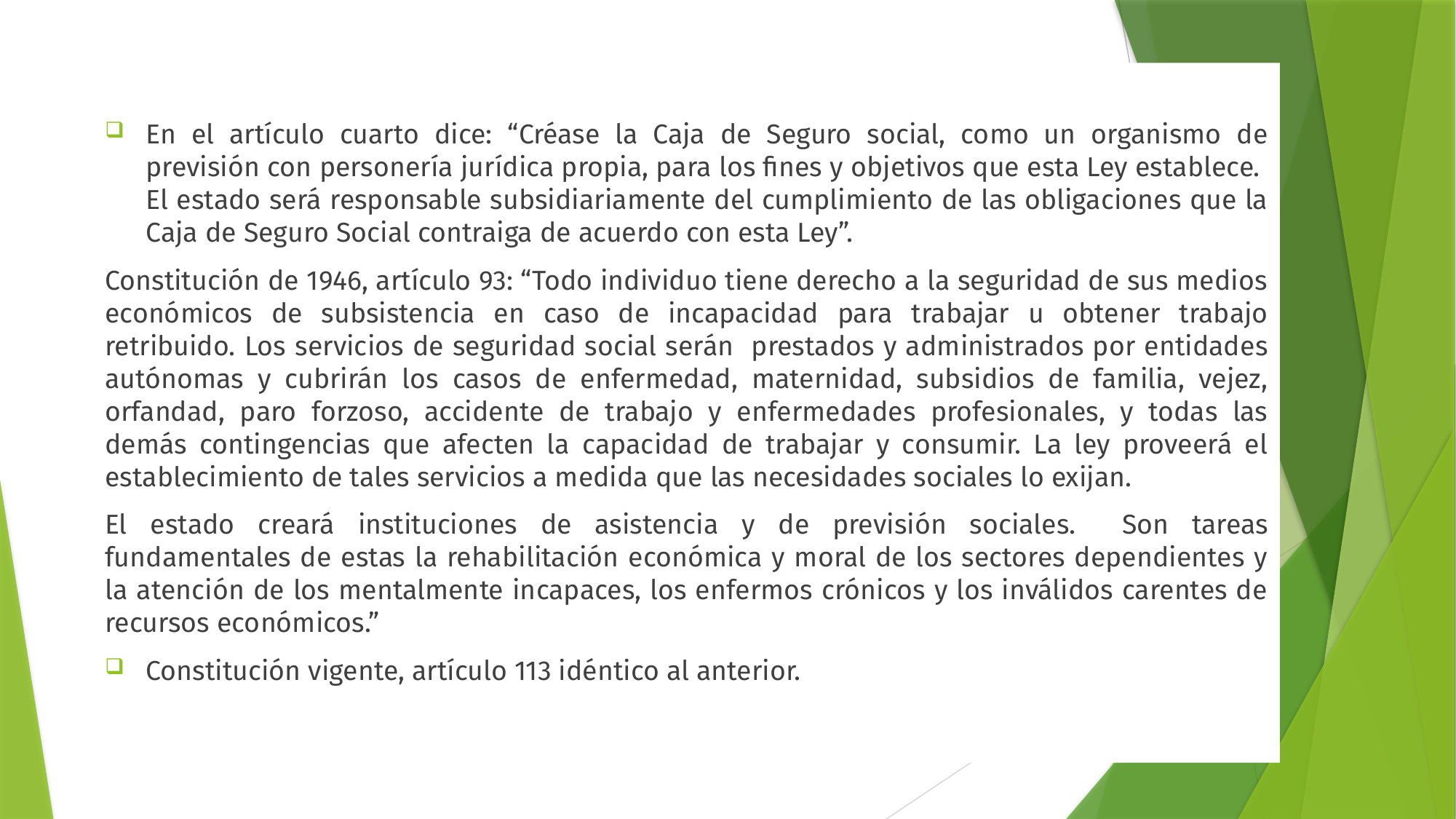

En el artículo cuarto dice: “Créase la Caja de Seguro social, como un organismo de previsión con personería jurídica propia, para los fines y objetivos que esta Ley establece.  El estado será responsable subsidiariamente del cumplimiento de las obligaciones que la Caja de Seguro Social contraiga de acuerdo con esta Ley”.
Constitución de 1946, artículo 93: “Todo individuo tiene derecho a la seguridad de sus medios económicos de subsistencia en caso de incapacidad para trabajar u obtener trabajo retribuido. Los servicios de seguridad social serán  prestados y administrados por entidades autónomas y cubrirán los casos de enfermedad, maternidad, subsidios de familia, vejez, orfandad, paro forzoso, accidente de trabajo y enfermedades profesionales, y todas las demás contingencias que afecten la capacidad de trabajar y consumir. La ley proveerá el establecimiento de tales servicios a medida que las necesidades sociales lo exijan.
El estado creará instituciones de asistencia y de previsión sociales.  Son tareas fundamentales de estas la rehabilitación económica y moral de los sectores dependientes y la atención de los mentalmente incapaces, los enfermos crónicos y los inválidos carentes de recursos económicos.”
Constitución vigente, artículo 113 idéntico al anterior.